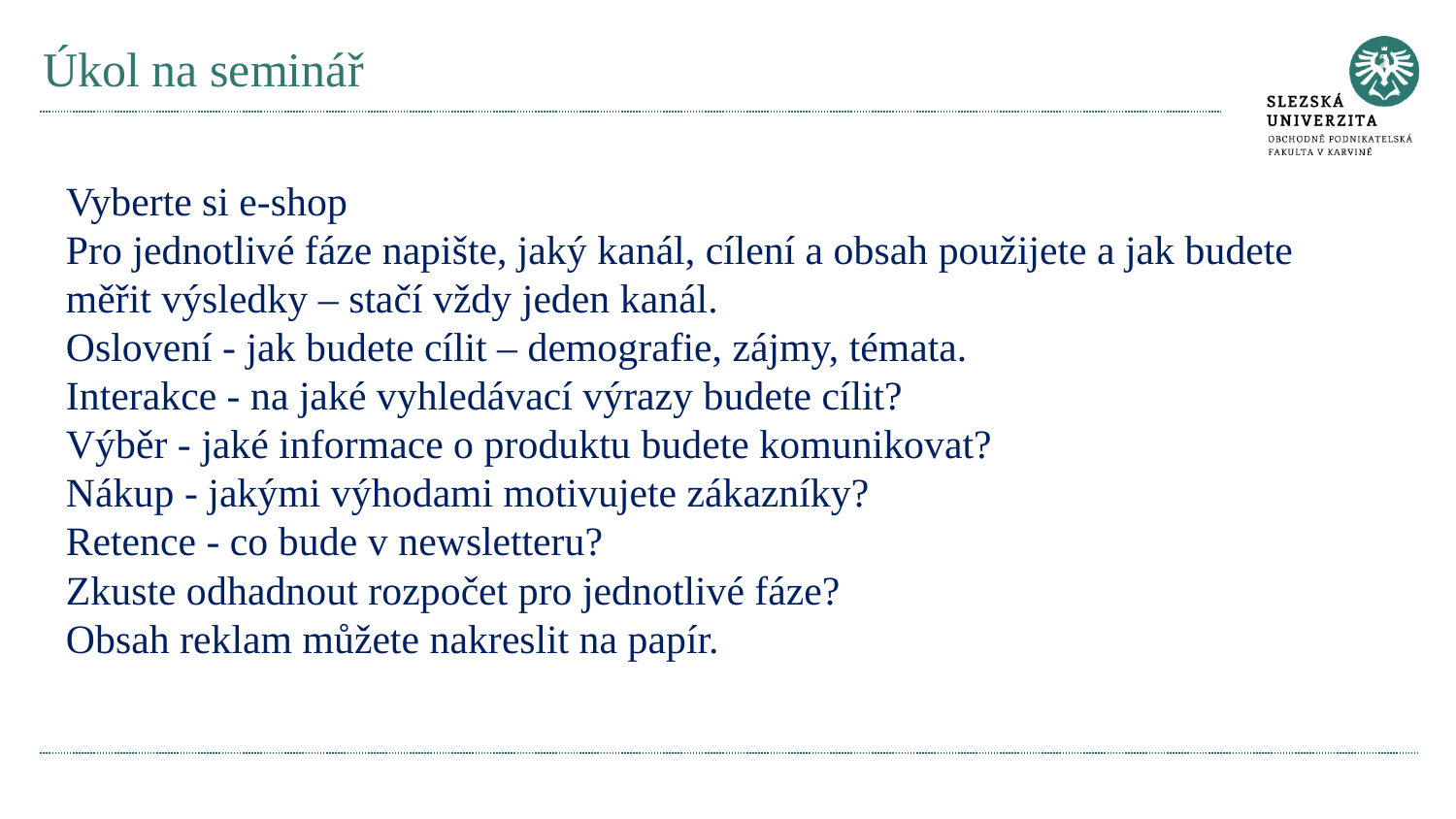

# Úkol na seminář
Vyberte si e-shop
Pro jednotlivé fáze napište, jaký kanál, cílení a obsah použijete a jak budete měřit výsledky – stačí vždy jeden kanál.
Oslovení - jak budete cílit – demografie, zájmy, témata.
Interakce - na jaké vyhledávací výrazy budete cílit?
Výběr - jaké informace o produktu budete komunikovat?
Nákup - jakými výhodami motivujete zákazníky?
Retence - co bude v newsletteru?
Zkuste odhadnout rozpočet pro jednotlivé fáze?
Obsah reklam můžete nakreslit na papír.